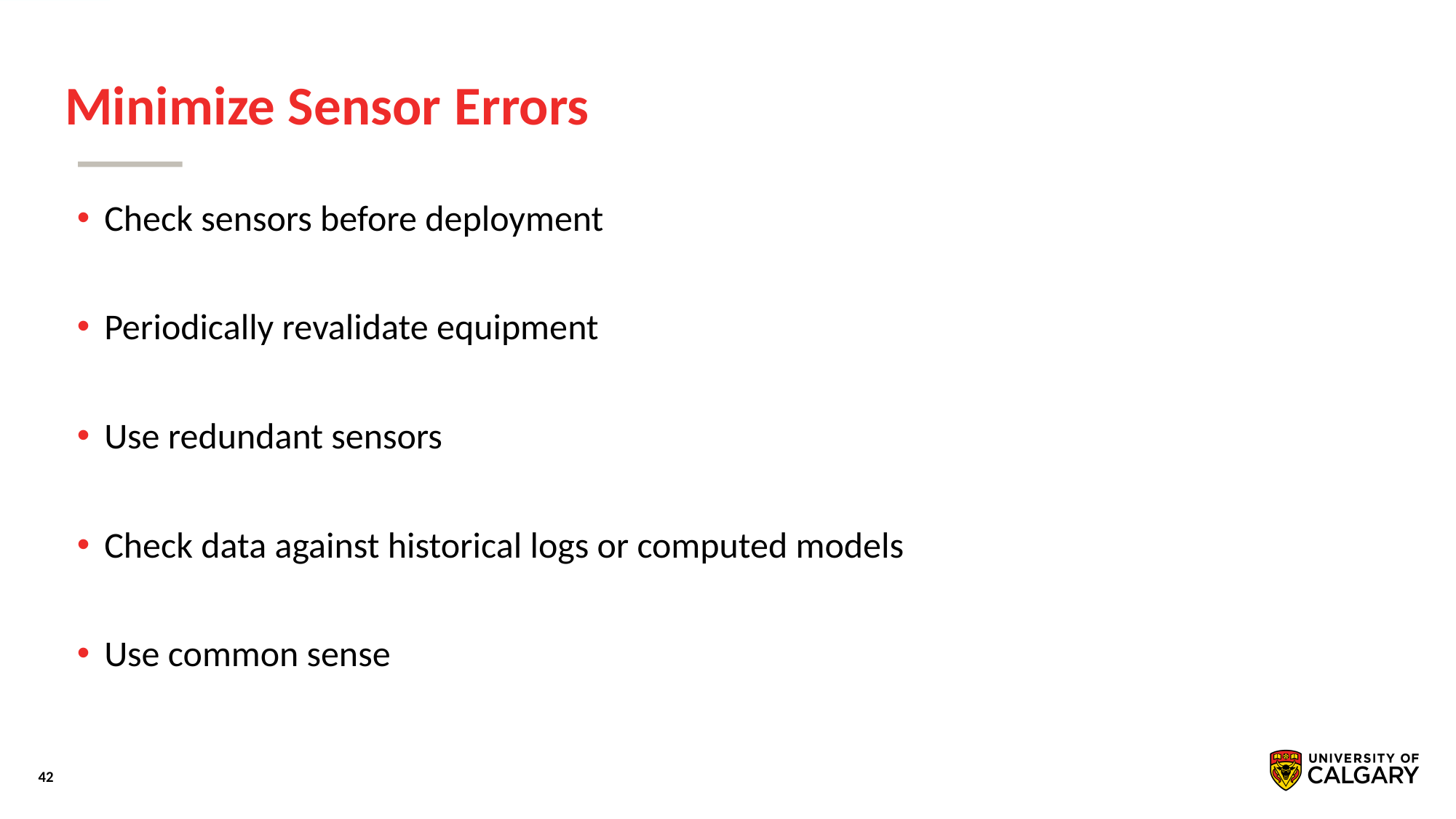

# Minimize Sensor Errors
Check sensors before deployment

Periodically revalidate equipment

Use redundant sensors

Check data against historical logs or computed models

Use common sense